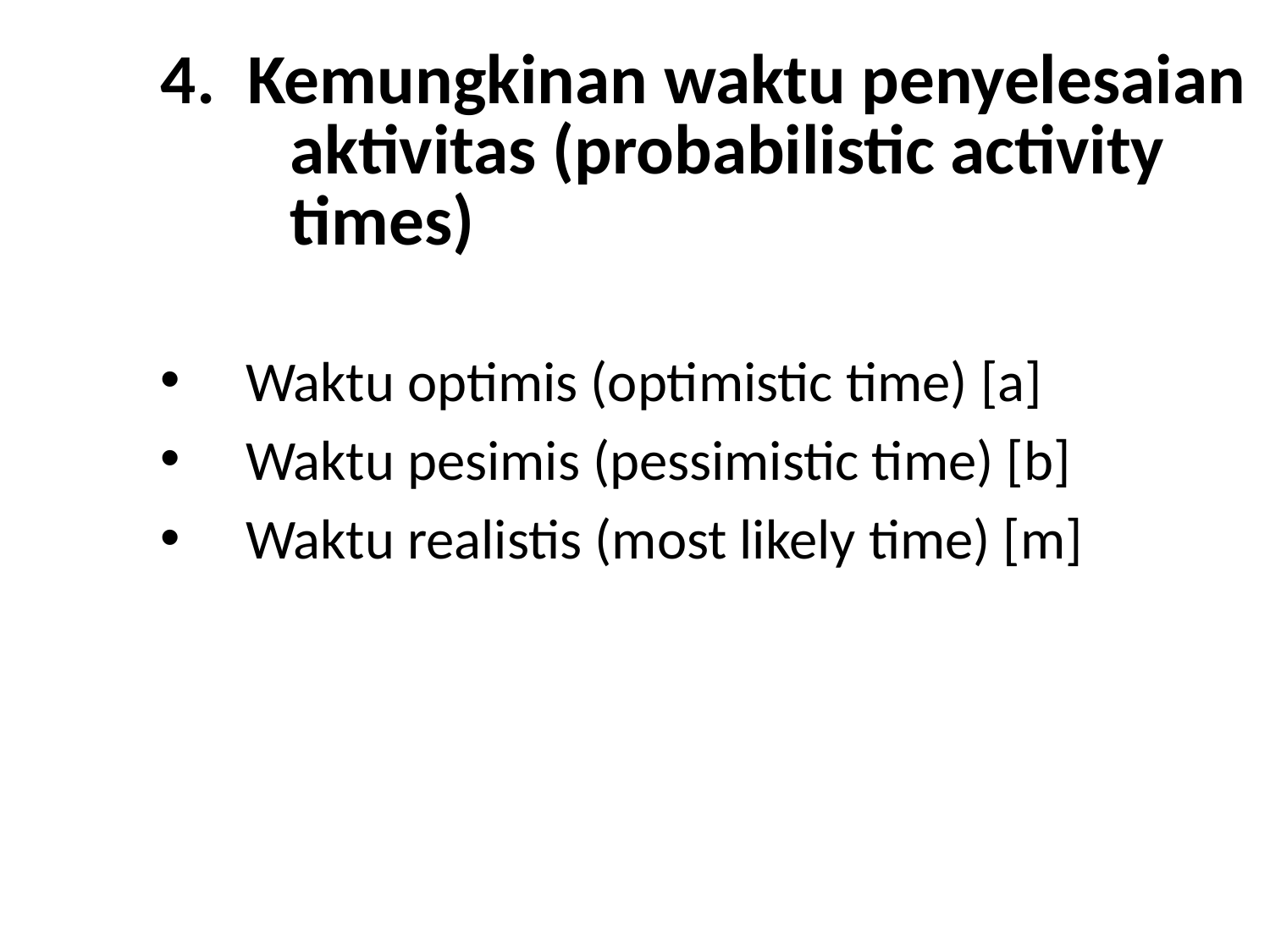

# 4.  Kemungkinan waktu penyelesaian aktivitas (probabilistic activity times)
Waktu optimis (optimistic time) [a]
Waktu pesimis (pessimistic time) [b]
Waktu realistis (most likely time) [m]